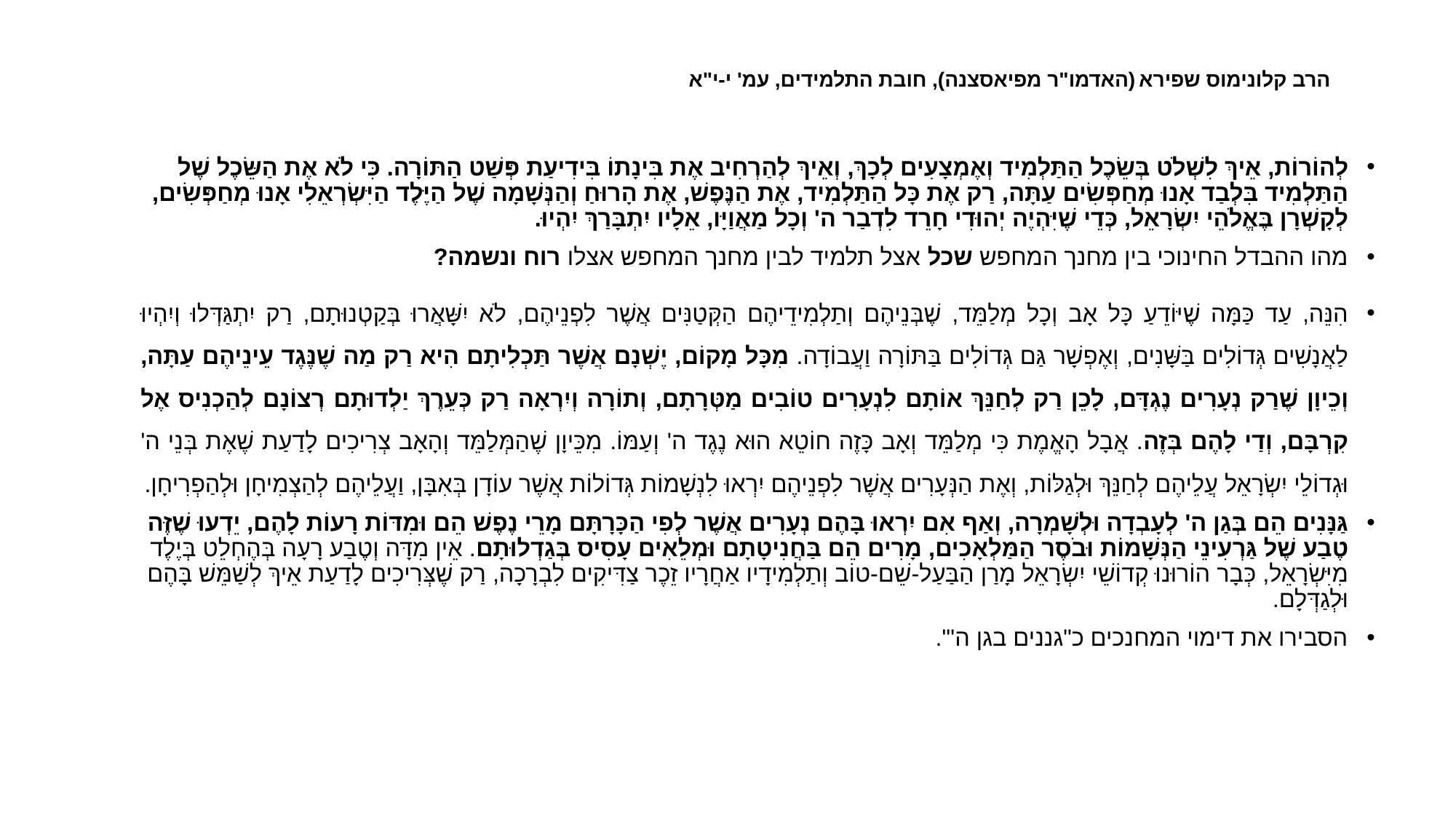

# הרב קלונימוס שפירא (האדמו"ר מפיאסצנה), חובת התלמידים, עמ' י-י"א
לְהוֹרוֹת, אֵיךְ לִשְׁלֹט בְּשֵׂכֶל הַתַּלְמִיד וְאֶמְצָעִים לְכָךְ, וְאֵיךְ לְהַרְחִיב אֶת בִּינָתוֹ בִּידִיעַת פְּשַׁט הַתּוֹרָה. כִּי לֹא אֶת הַשֵּׂכֶל שֶׁל הַתַּלְמִיד בִּלְבַד אָנוּ מְחַפְּשִׂים עַתָּה, רַק אֶת כָּל הַתַּלְמִיד, אֶת הַנֶּפֶשׁ, אֶת הָרוּחַ וְהַנְּשָׁמָה שֶׁל הַיֶּלֶד הַיִּשְׂרְאֵלִי אָנוּ מְחַפְּשִׂים, לְקָשְׁרָן בֶּאֱלֹהֵי יִשְׂרָאֵל, כְּדֵי שֶׁיִּהְיֶה יְהוּדִי חָרֵד לִדְבַר ה' וְכָל מַאֲוַיָּו, אֵלָיו יִתְבָּרַךְ יִהְיוּ.
מהו ההבדל החינוכי בין מחנך המחפש שכל אצל תלמיד לבין מחנך המחפש אצלו רוח ונשמה?
הִנֵּה, עַד כַּמָּה שֶׁיּוֹדֵעַ כָּל אָב וְכָל מְלַמֵּד, שֶׁבְּנֵיהֶם וְתַלְמִידֵיהֶם הַקְּטַנִּים אֲשֶׁר לִפְנֵיהֶם, לֹא יִשָּׁאֲרוּ בְּקַטְנוּתָם, רַק יִתְגַּדְּלוּ וְיִהְיוּ לַאֲנָשִׁים גְּדוֹלִים בַּשָּׁנִים, וְאֶפְשָׁר גַּם גְּדוֹלִים בַּתּוֹרָה וַעֲבוֹדָה. מִכָּל מָקוֹם, יֶשְׁנָם אֲשֶׁר תַּכְלִיתָם הִיא רַק מַה שֶׁנֶּגֶד עֵינֵיהֶם עַתָּה, וְכֵיוָן שֶׁרַק נְעָרִים נֶגְדָּם, לָכֵן רַק לְחַנֵּךְ אוֹתָם לִנְעָרִים טוֹבִים מַטְּרָתָם, וְתוֹרָה וְיִרְאָה רַק כְּעֵרֶךְ יַלְדוּתָם רְצוֹנָם לְהַכְנִיס אֶל קִרְבָּם, וְדַי לָהֶם בְּזֶה. אֲבָל הָאֱמֶת כִּי מְלַמֵּד וְאָב כָּזֶה חוֹטֵא הוּא נֶגֶד ה' וְעַמּוֹ. מִכֵּיוָן שֶׁהַמְּלַמֵּד וְהָאָב צְרִיכִים לָדַעַת שֶׁאֶת בְּנֵי ה' וּגְדוֹלֵי יִשְׂרָאֵל עֲלֵיהֶם לְחַנֵּךְ וּלְגַלּוֹת, וְאֶת הַנְּעָרִים אֲשֶׁר לִפְנֵיהֶם יִרְאוּ לִנְשָׁמוֹת גְּדוֹלוֹת אֲשֶׁר עוֹדָן בְּאִבָּן, וַעֲלֵיהֶם לְהַצְמִיחָן וּלְהַפְרִיחָן.
גַּנָּנִים הֵם בְּגַן ה' לְעָבְדָה וּלְשָׁמְרָה, וְאַף אִם יִרְאוּ בָּהֶם נְעָרִים אֲשֶׁר לְפִי הַכָּרָתָּם מָרֵי נֶפֶשׁ הֵם וּמִדּוֹת רָעוֹת לָהֶם, יֵדְעוּ שֶׁזֶּה טֶבַע שֶׁל גַּרְעִינֵי הַנְּשָׁמוֹת וּבֹסֶר הַמַּלְאָכִים, מָרִים הֵם בַּחֲנִיטָתָם וּמְלֵאִים עָסִיס בְּגַדְלוּתָם. אֵין מִדָּה וְטֶבַע רָעָה בְּהֶחְלֵט בְּיֶלֶד מִיִּשְׂרָאֵל, כְּבָר הוֹרוּנוּ קְדוֹשֵׁי יִשְׂרָאֵל מָרַן הַבַּעַל-שֵׁם-טוֹב וְתַלְמִידָיו אַחֲרָיו זֵכֶר צַדִּיקִים לִבְרָכָה, רַק שֶׁצְּרִיכִים לָדַעַת אֵיךְ לְשַׁמֵּשׁ בָּהֶם וּלְגַדְּלָם.
הסבירו את דימוי המחנכים כ"גננים בגן ה'".